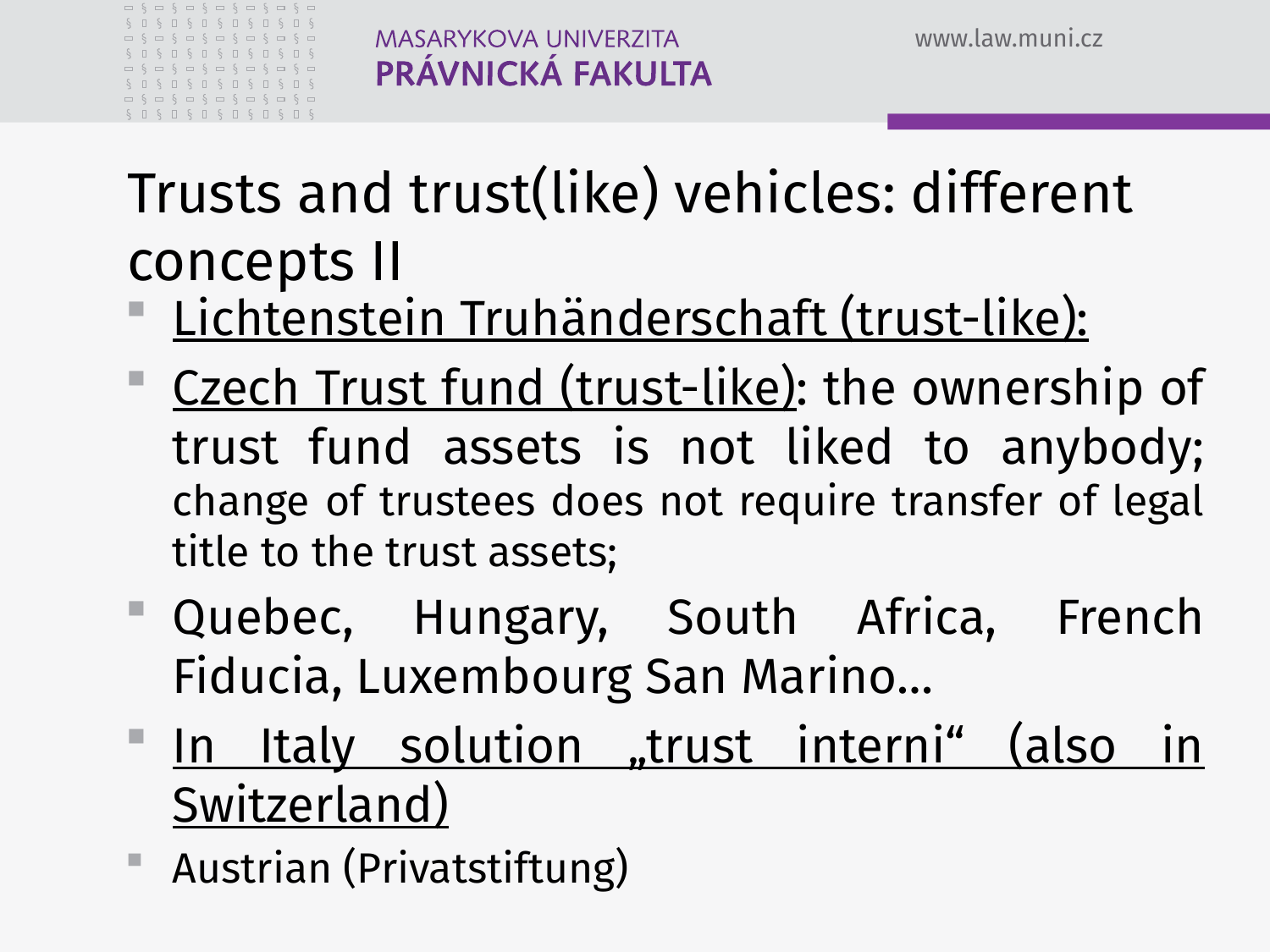

# Trusts and trust(like) vehicles: different concepts II
Lichtenstein Truhänderschaft (trust-like):
Czech Trust fund (trust-like): the ownership of trust fund assets is not liked to anybody; change of trustees does not require transfer of legal title to the trust assets;
Quebec, Hungary, South Africa, French Fiducia, Luxembourg San Marino…
In Italy solution „trust interni“ (also in Switzerland)
Austrian (Privatstiftung)